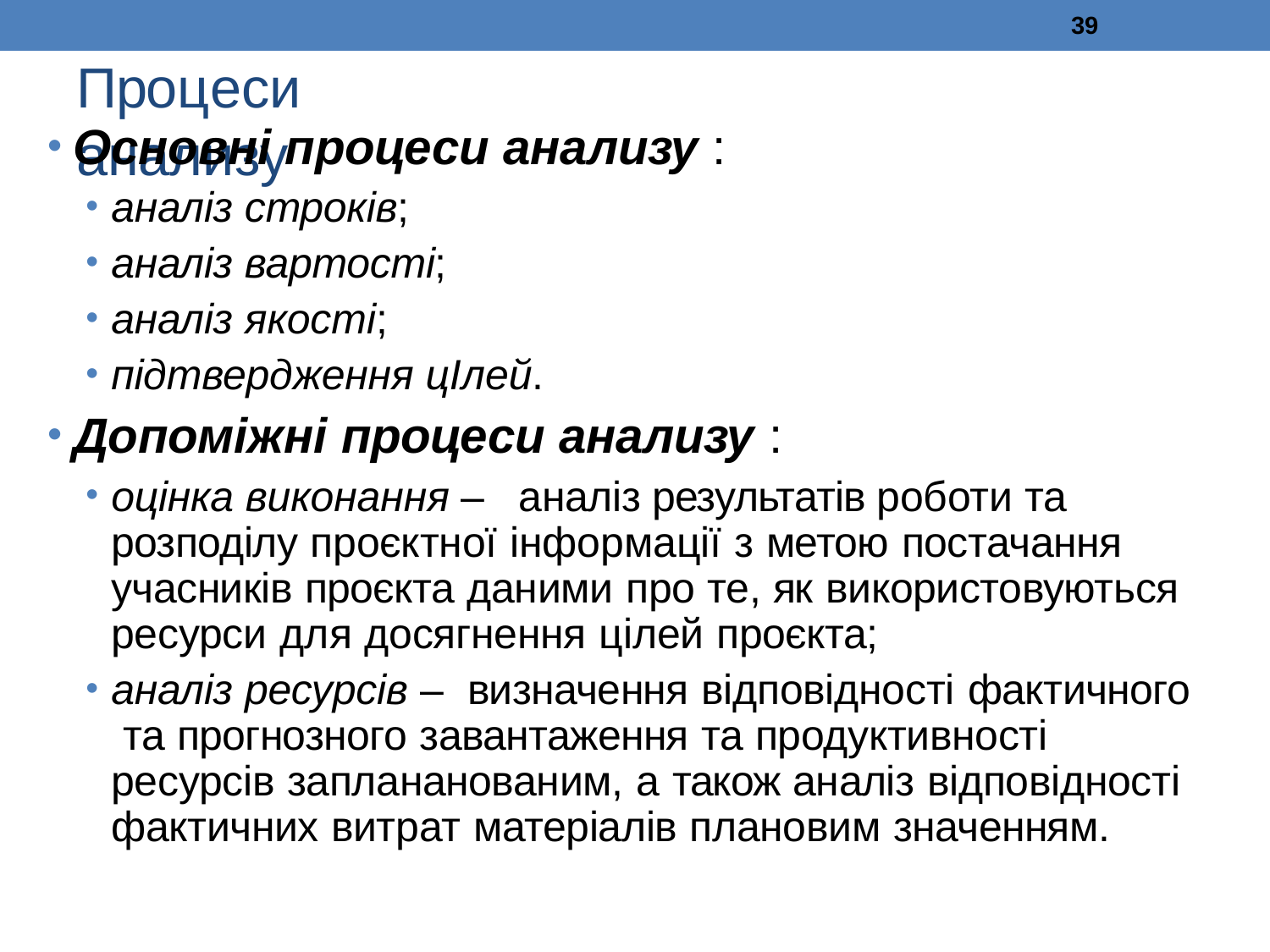

39
# Процеси анализу
Основні процеси анализу :
аналіз строків;
аналіз вартості;
аналіз якості;
підтвердження цІлей.
Допоміжні процеси анализу :
оцінка виконання – аналіз результатів роботи та  розподілу проєктної інформації з метою постачання  учасників проєкта даними про те, як використовуються  ресурси для досягнення цілей проєкта;
аналіз ресурсів – визначення відповідності фактичного  та прогнозного завантаження та продуктивності  ресурсів заплананованим, а також аналіз відповідності  фактичних витрат матеріалів плановим значенням.